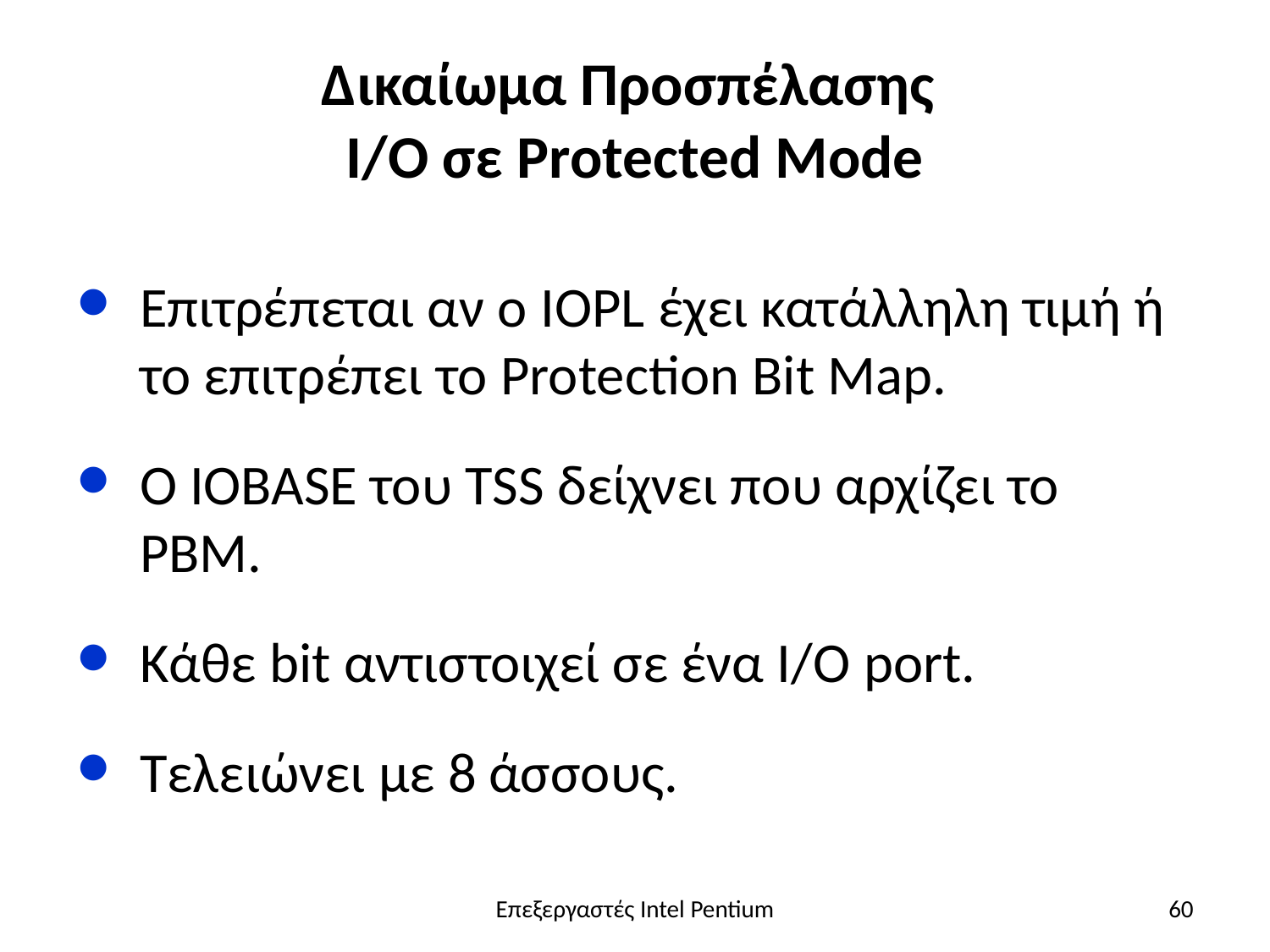

# Δικαίωμα Προσπέλασης Ι/Ο σε Protected Mode

Επιτρέπεται αν ο IOPL έχει κατάλληλη τιμή ή το επιτρέπει το Protection Bit Map.
Ο IOBASE του TSS δείχνει που αρχίζει το PBM.
Κάθε bit αντιστοιχεί σε ένα Ι/Ο port.
Τελειώνει με 8 άσσους.
Επεξεργαστές Intel Pentium
60